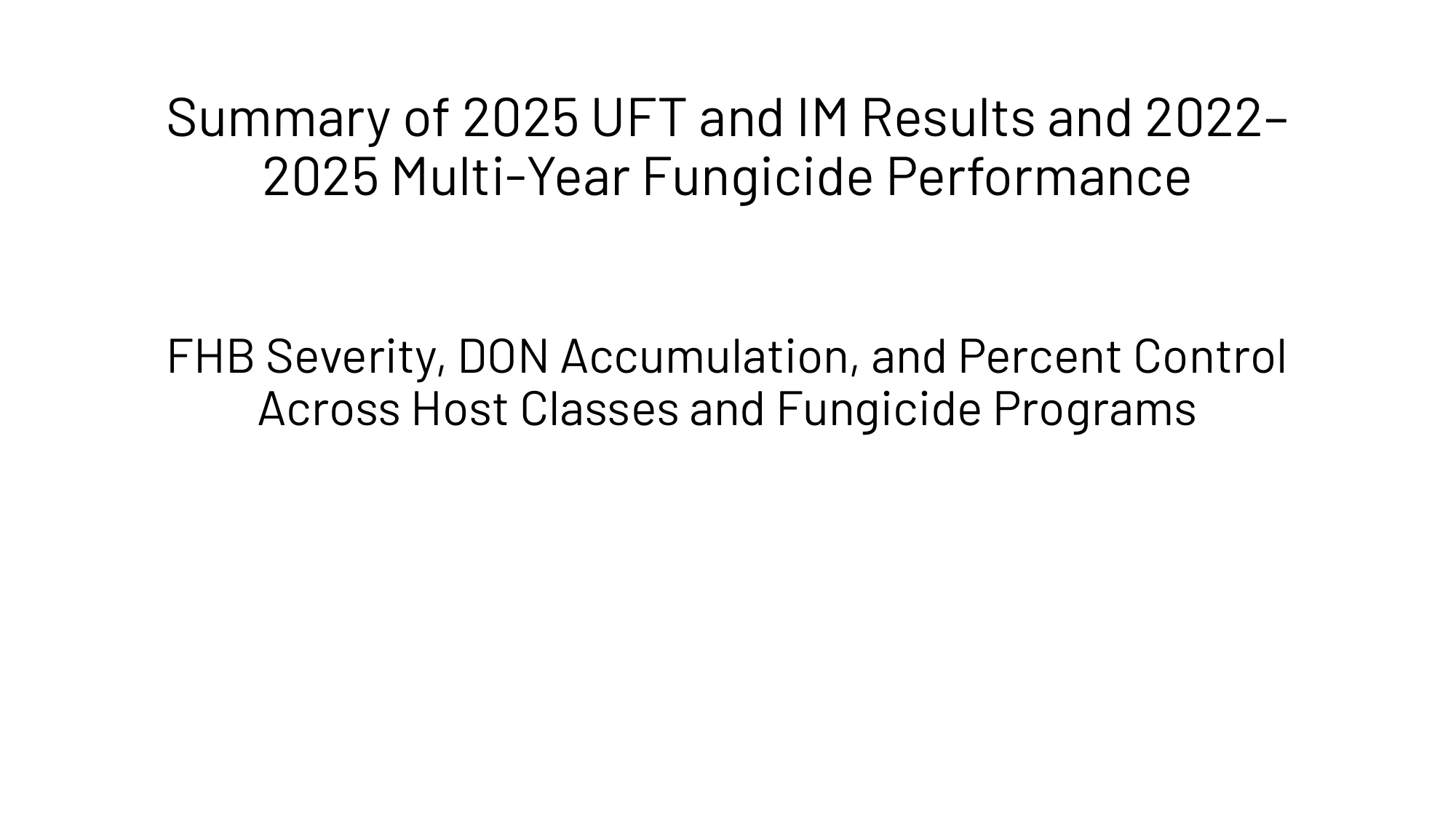

# Summary of 2025 UFT and IM Results and 2022–2025 Multi‑Year Fungicide Performance
FHB Severity, DON Accumulation, and Percent Control Across Host Classes and Fungicide Programs